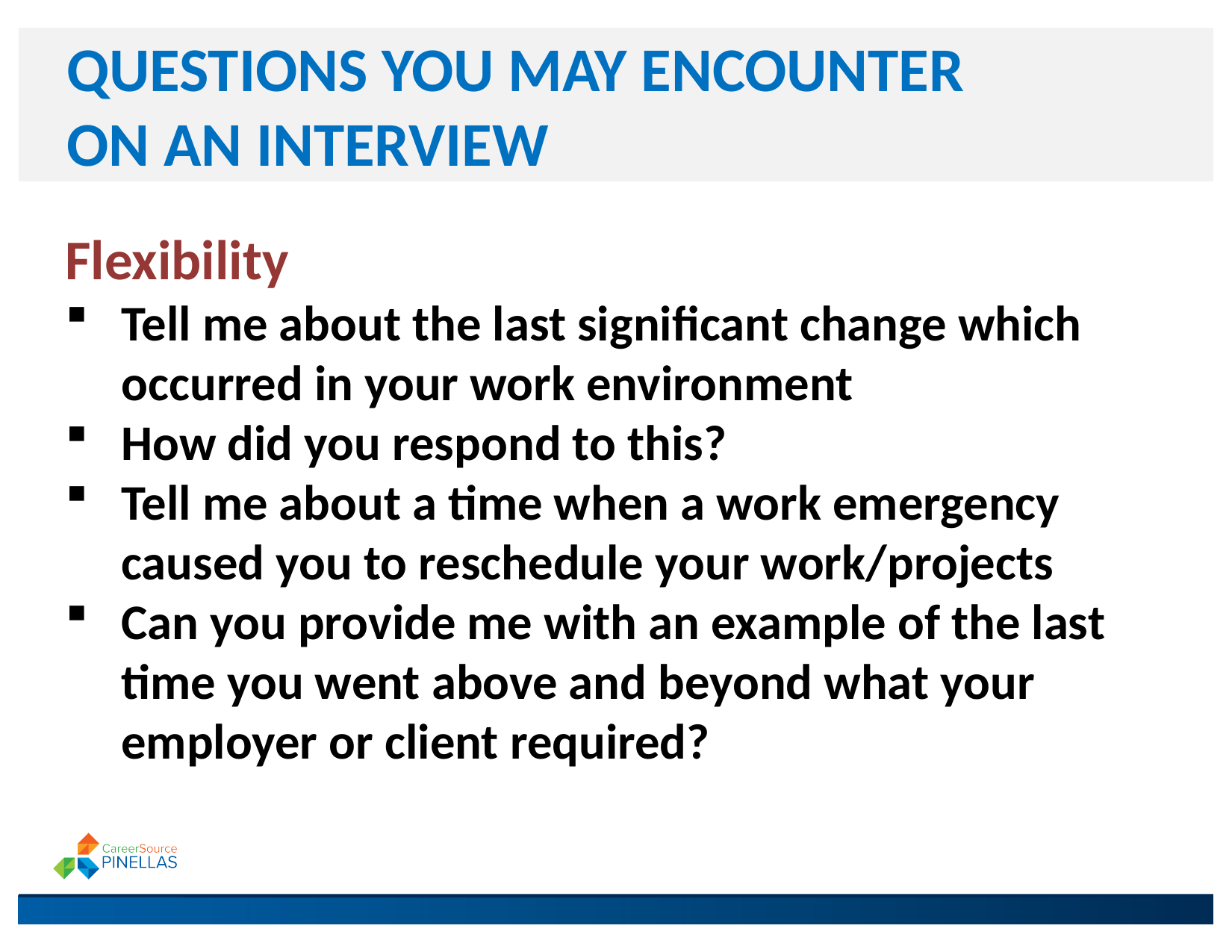

# QUESTIONS YOU MAY ENCOUNTER ON AN INTERVIEW
Flexibility
Tell me about the last significant change which occurred in your work environment
How did you respond to this?
Tell me about a time when a work emergency caused you to reschedule your work/projects
Can you provide me with an example of the last time you went above and beyond what your employer or client required?